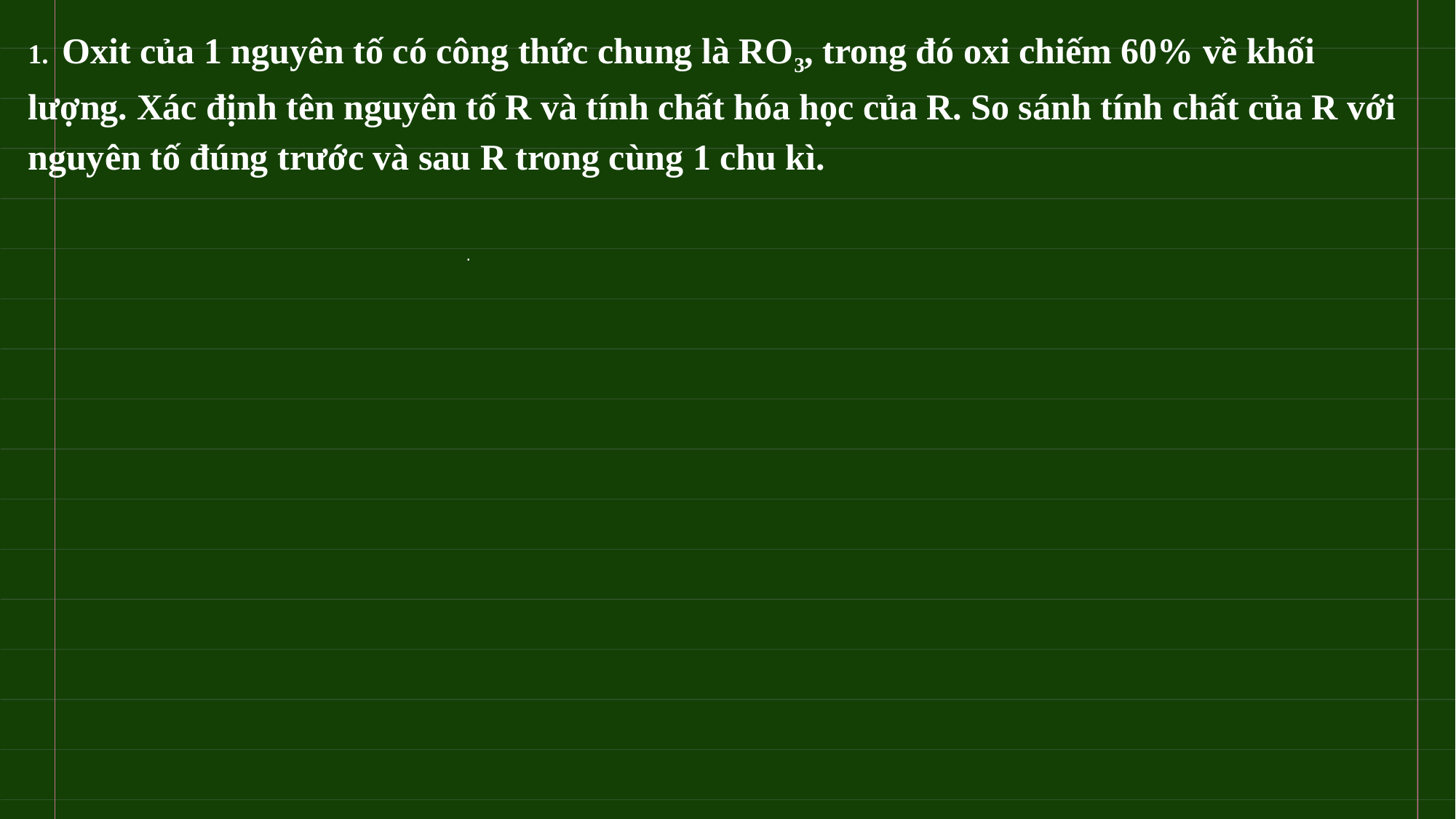

1.  Oxit của 1 nguyên tố có công thức chung là RO3, trong đó oxi chiếm 60% về khối lượng. Xác định tên nguyên tố R và tính chất hóa học của R. So sánh tính chất của R với nguyên tố đúng trước và sau R trong cùng 1 chu kì.
#